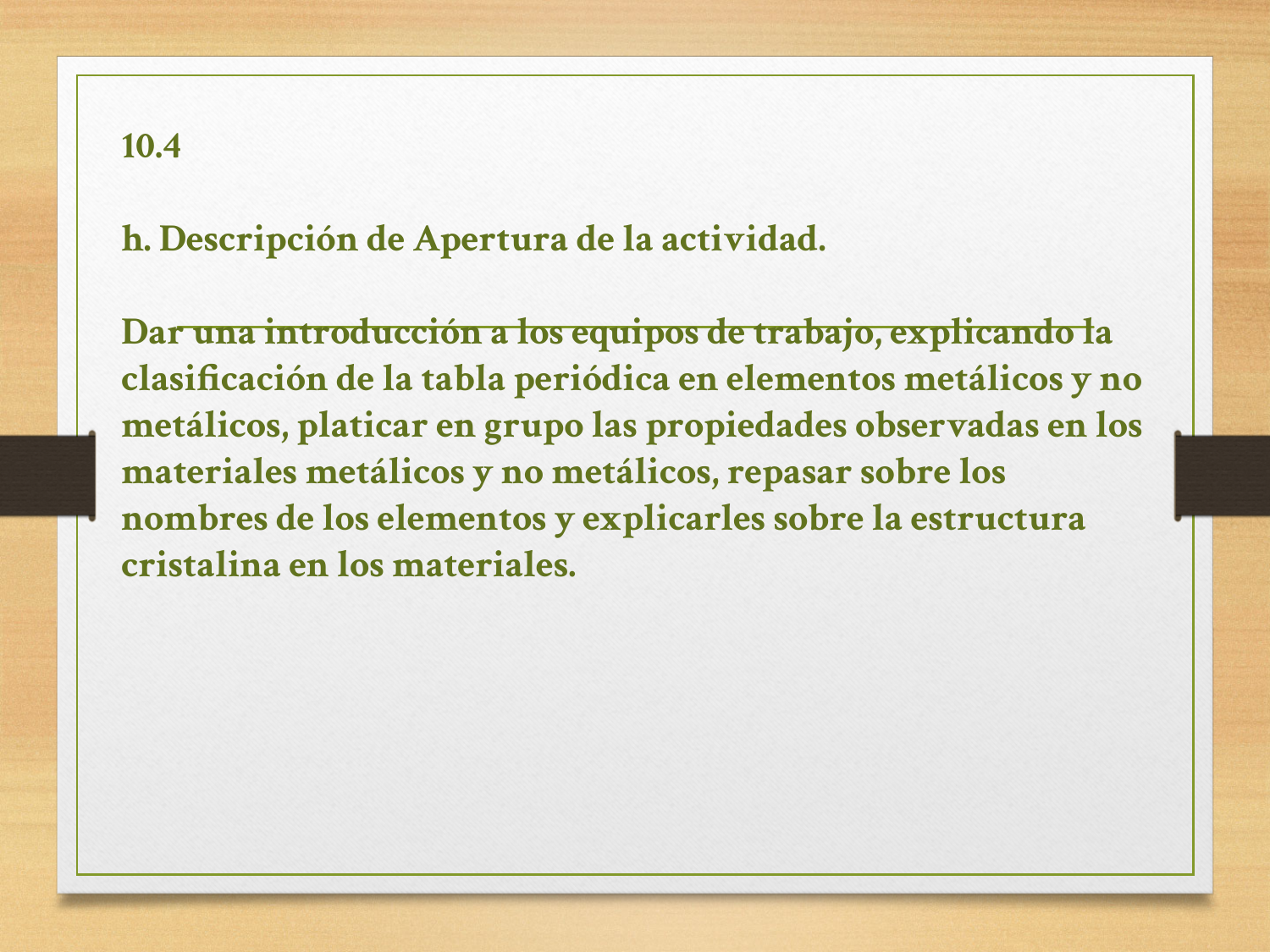

# 10.4 h. Descripción de Apertura de la actividad. Dar una introducción a los equipos de trabajo, explicando la clasificación de la tabla periódica en elementos metálicos y no metálicos, platicar en grupo las propiedades observadas en los materiales metálicos y no metálicos, repasar sobre los nombres de los elementos y explicarles sobre la estructura cristalina en los materiales.